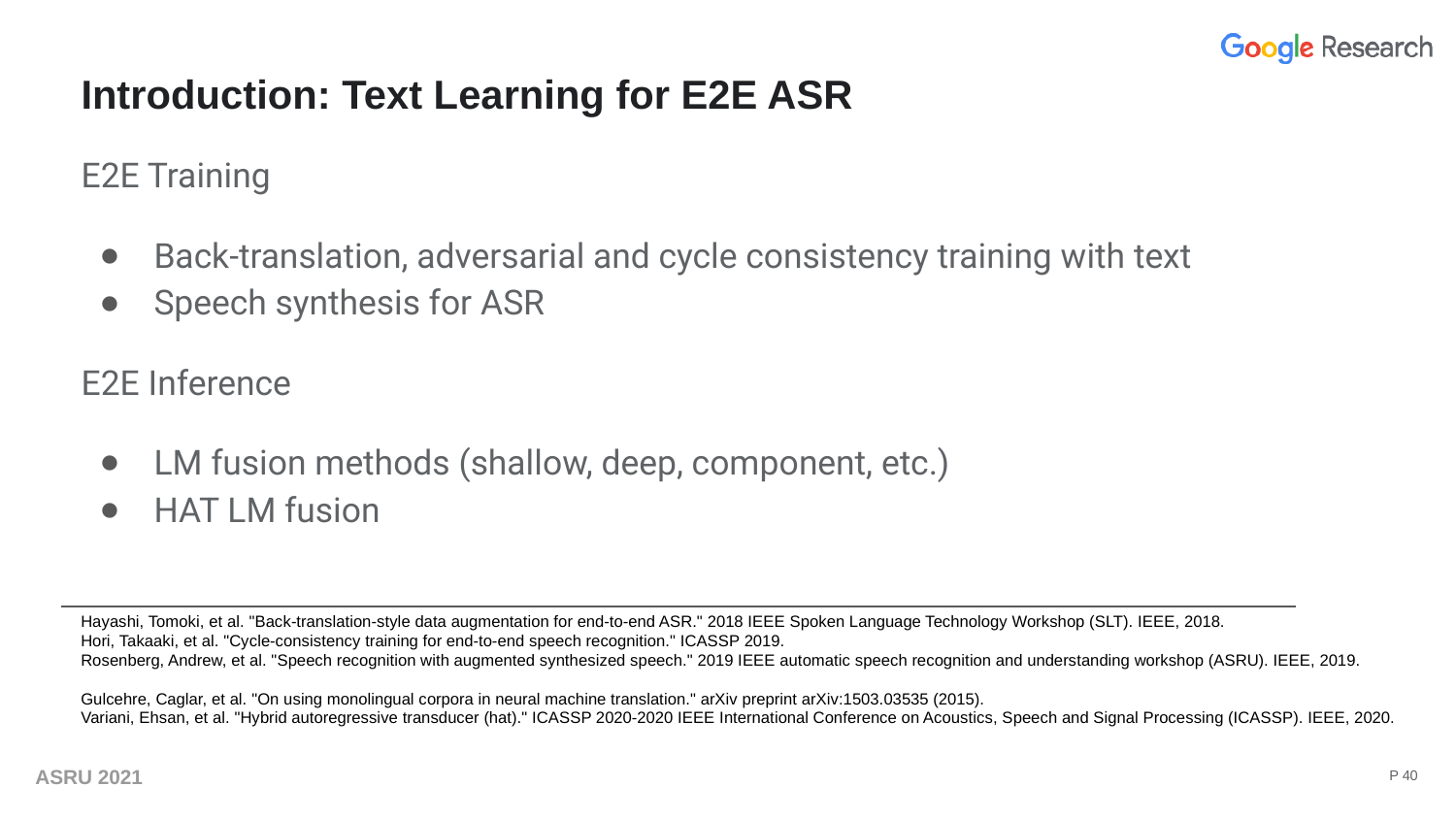

# Introduction: Text Learning for E2E ASR
E2E Training
Back-translation, adversarial and cycle consistency training with text
Speech synthesis for ASR
E2E Inference
LM fusion methods (shallow, deep, component, etc.)
HAT LM fusion

Hayashi, Tomoki, et al. "Back-translation-style data augmentation for end-to-end ASR." 2018 IEEE Spoken Language Technology Workshop (SLT). IEEE, 2018.
Hori, Takaaki, et al. "Cycle-consistency training for end-to-end speech recognition." ICASSP 2019.
Rosenberg, Andrew, et al. "Speech recognition with augmented synthesized speech." 2019 IEEE automatic speech recognition and understanding workshop (ASRU). IEEE, 2019.

Gulcehre, Caglar, et al. "On using monolingual corpora in neural machine translation." arXiv preprint arXiv:1503.03535 (2015).
Variani, Ehsan, et al. "Hybrid autoregressive transducer (hat)." ICASSP 2020-2020 IEEE International Conference on Acoustics, Speech and Signal Processing (ICASSP). IEEE, 2020.

P 40